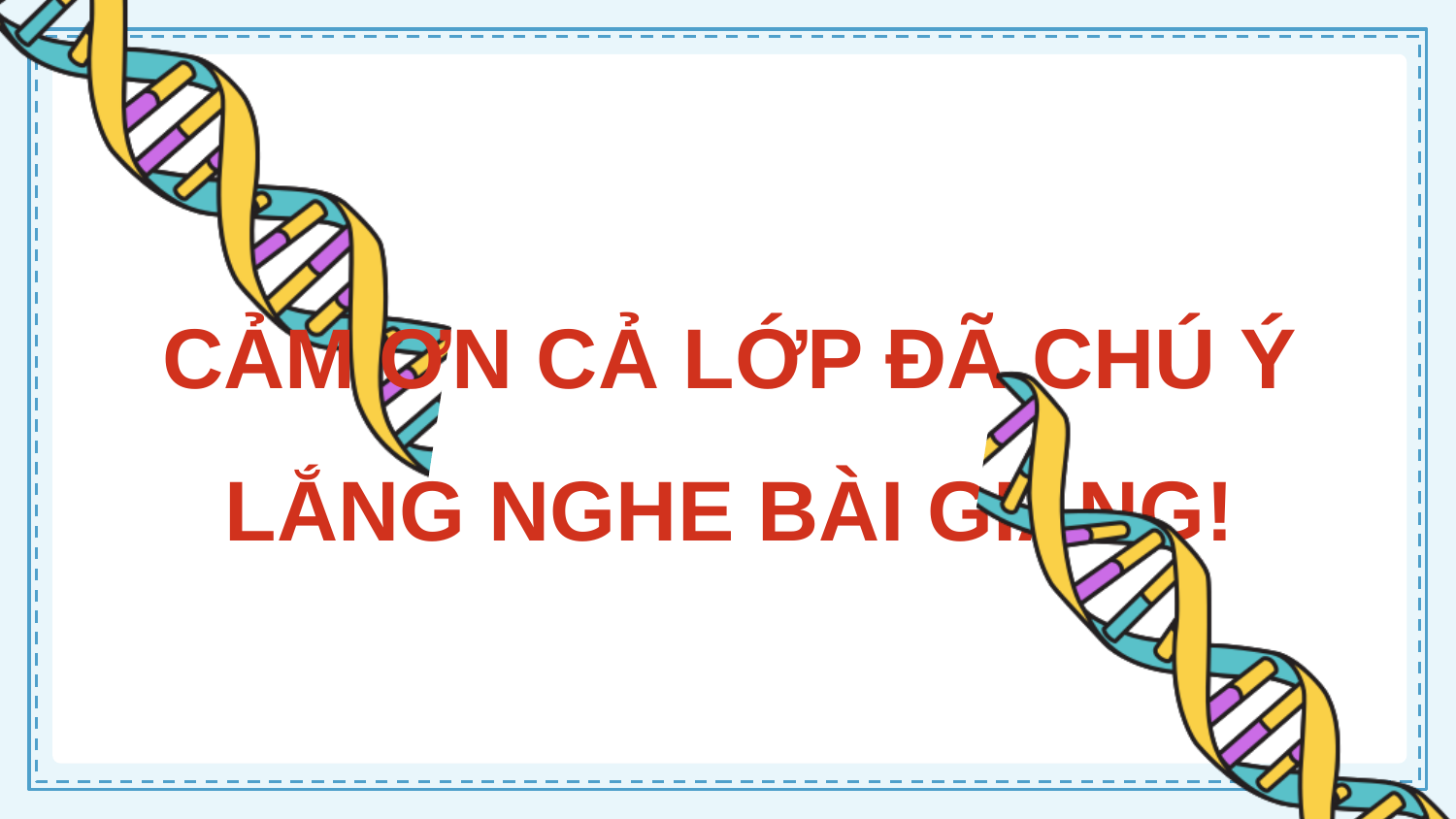

CẢM ƠN CẢ LỚP ĐÃ CHÚ Ý LẮNG NGHE BÀI GIẢNG!